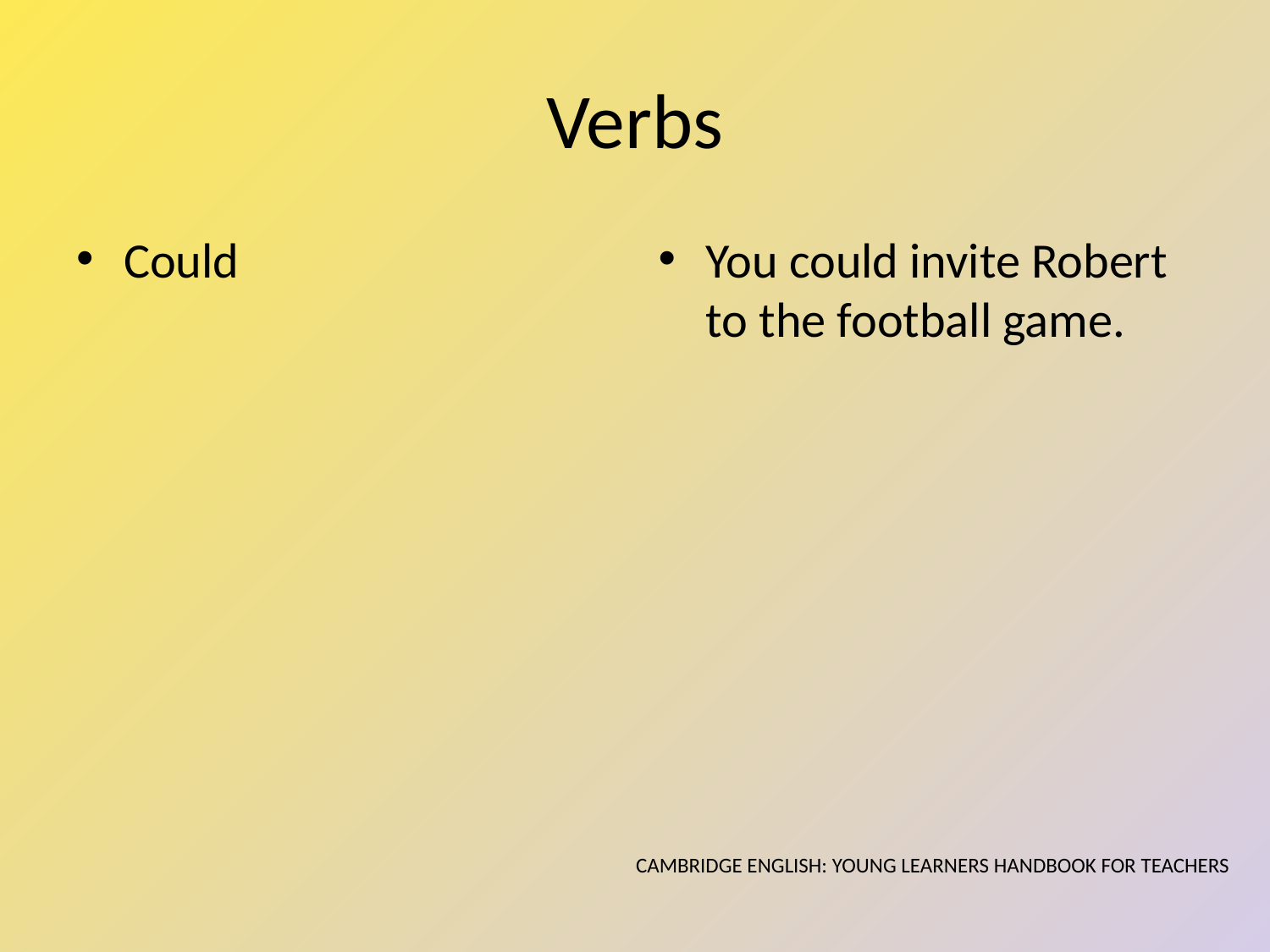

# Verbs
Could
You could invite Robert to the football game.
CAMBRIDGE ENGLISH: YOUNG LEARNERS HANDBOOK FOR TEACHERS